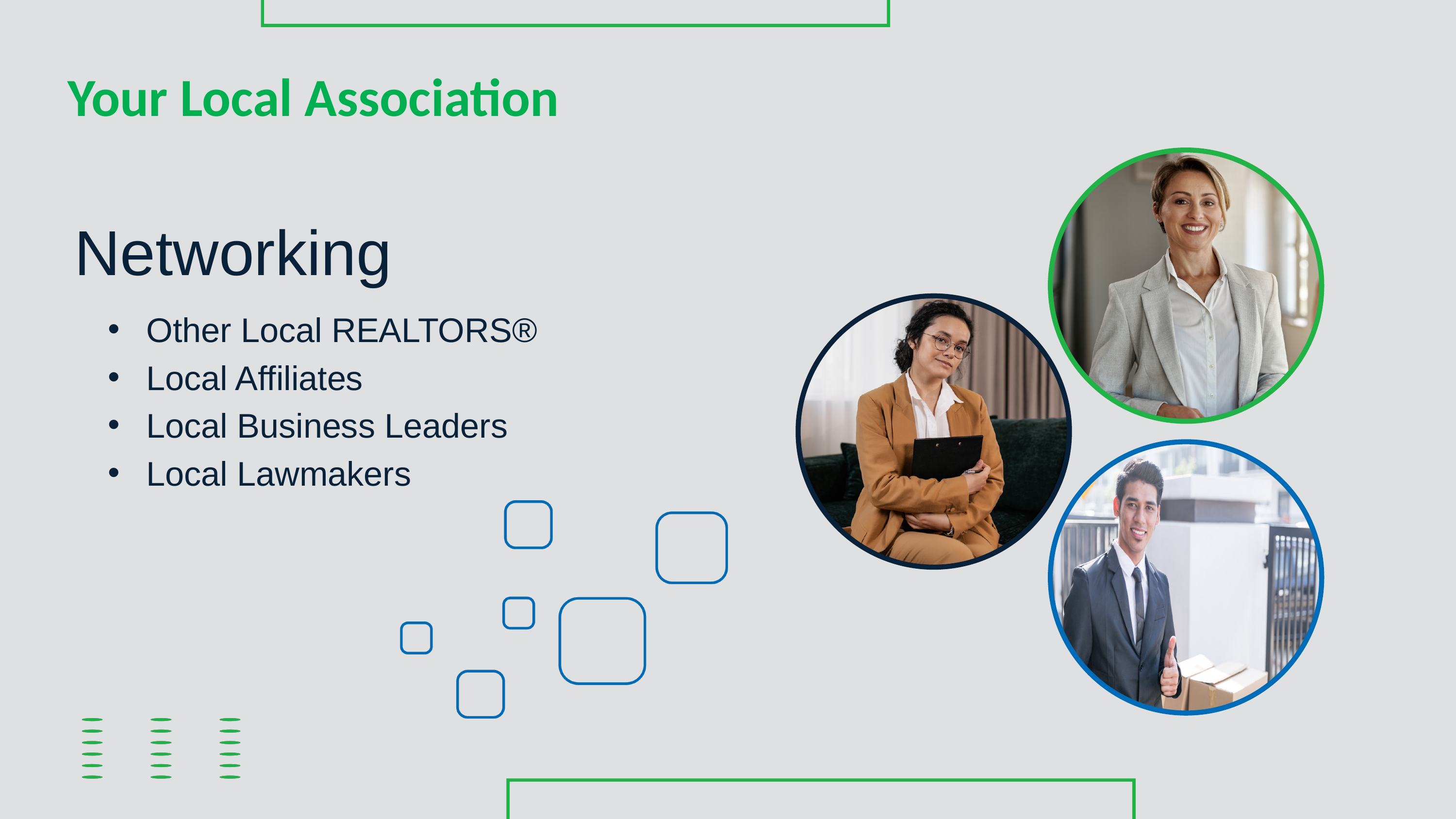

Your Local Association

Networking

 Other Local REALTORS®
 Local Affiliates
 Local Business Leaders
 Local Lawmakers